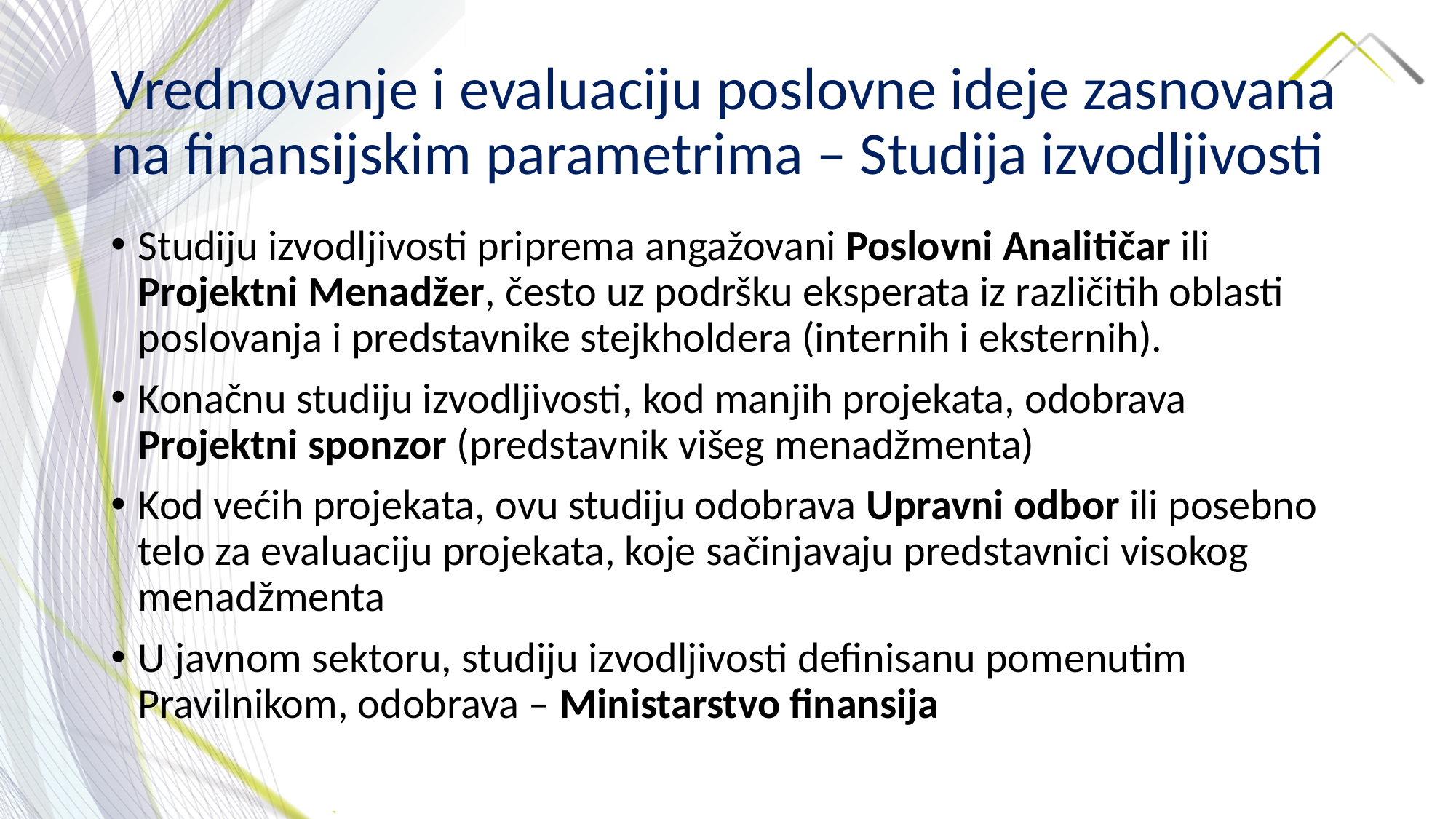

# Vrednovanje i evaluaciju poslovne ideje zasnovana na finansijskim parametrima – Studija izvodljivosti
Studiju izvodljivosti priprema angažovani Poslovni Analitičar ili Projektni Menadžer, često uz podršku eksperata iz različitih oblasti poslovanja i predstavnike stejkholdera (internih i eksternih).
Konačnu studiju izvodljivosti, kod manjih projekata, odobrava Projektni sponzor (predstavnik višeg menadžmenta)
Kod većih projekata, ovu studiju odobrava Upravni odbor ili posebno telo za evaluaciju projekata, koje sačinjavaju predstavnici visokog menadžmenta
U javnom sektoru, studiju izvodljivosti definisanu pomenutim Pravilnikom, odobrava – Ministarstvo finansija